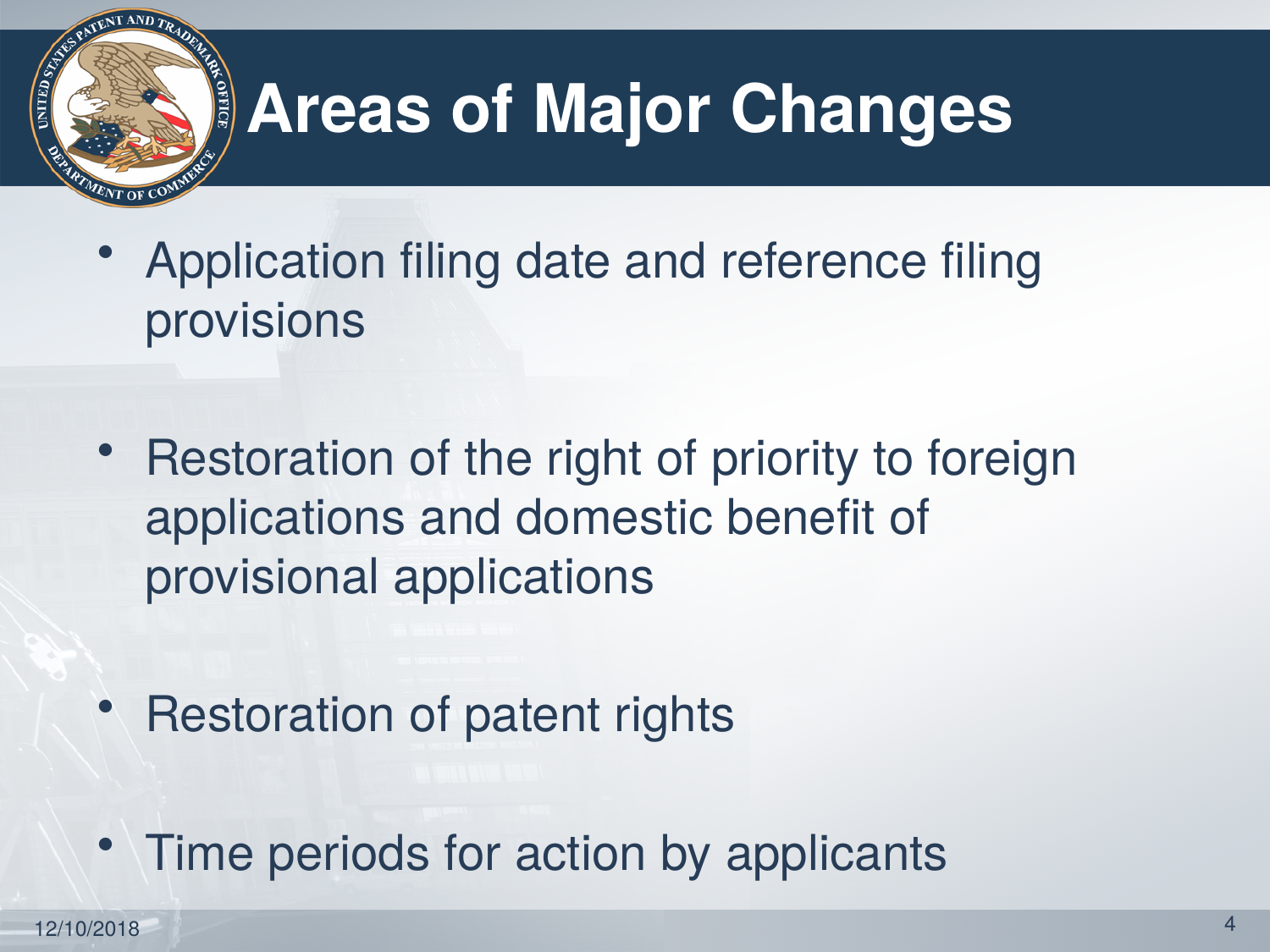

# Areas of Major Changes
Application filing date and reference filing provisions

Restoration of the right of priority to foreign applications and domestic benefit of provisional applications

Restoration of patent rights

Time periods for action by applicants

12/10/2018
4